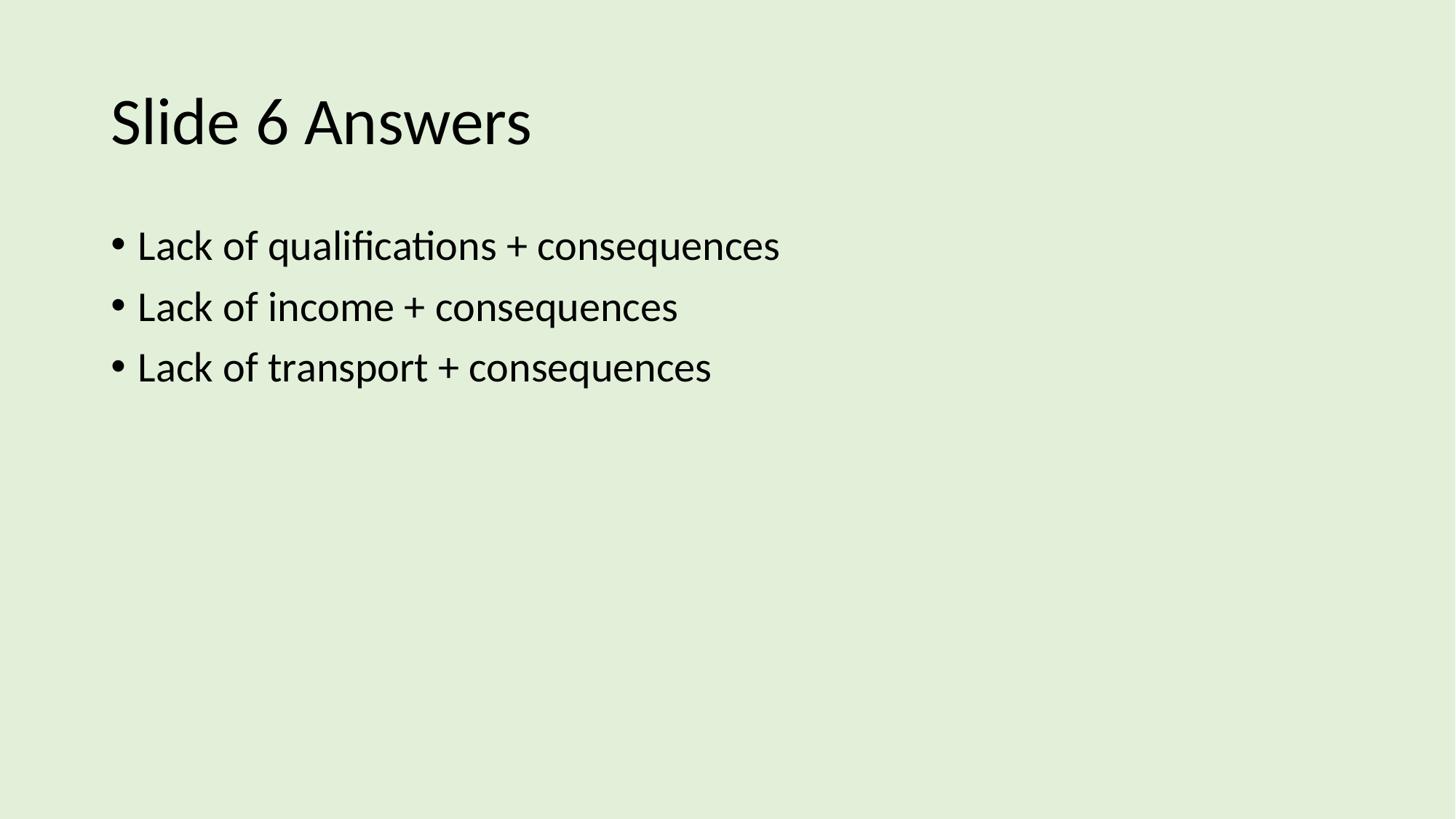

# Slide 6 Answers
Lack of qualifications + consequences
Lack of income + consequences
Lack of transport + consequences